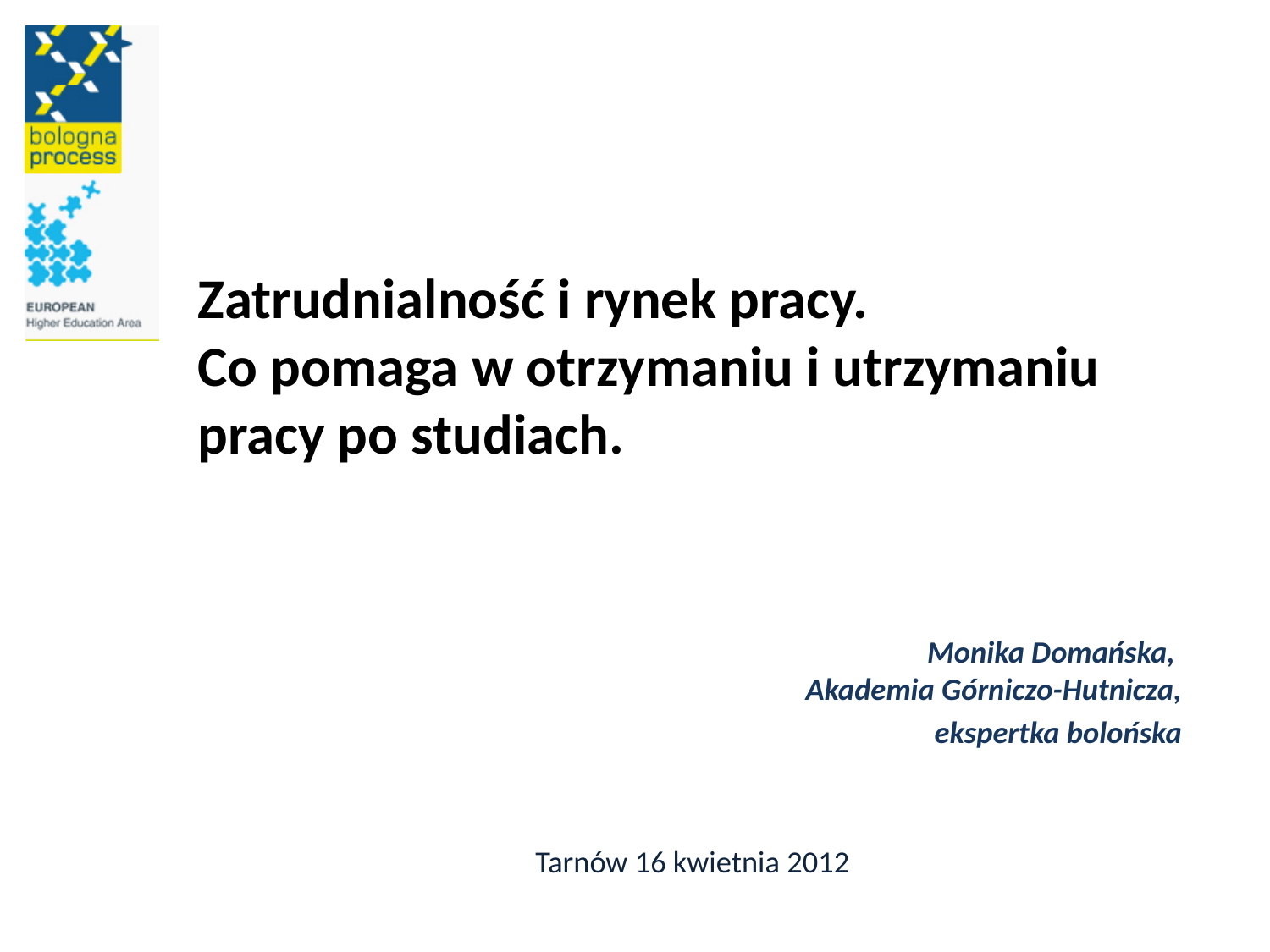

# Zatrudnialność i rynek pracy. Co pomaga w otrzymaniu i utrzymaniu pracy po studiach.
Monika Domańska,
Akademia Górniczo-Hutnicza,
ekspertka bolońska

Tarnów 16 kwietnia 2012